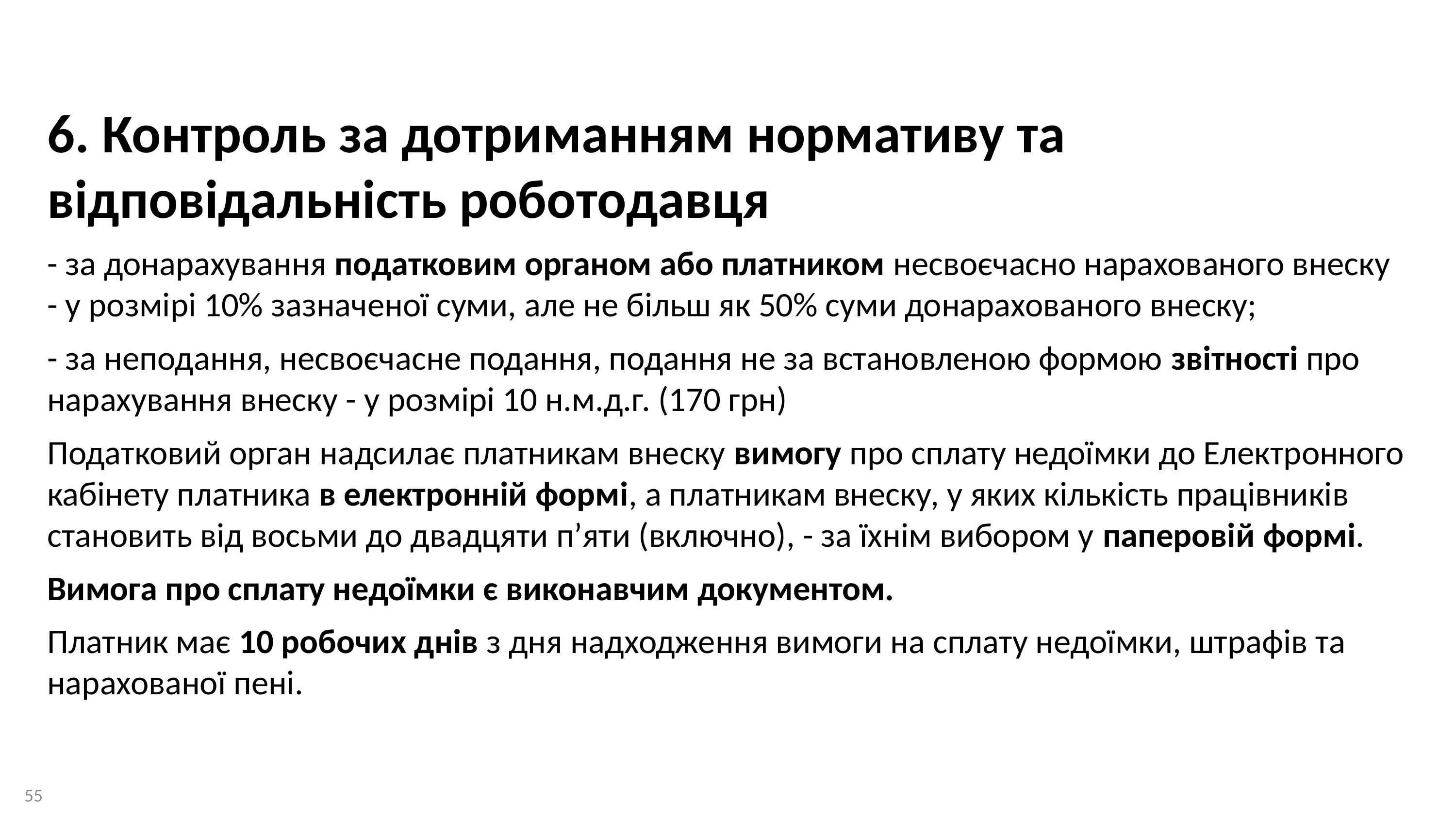

6. Контроль за дотриманням нормативу та відповідальність роботодавця
- за донарахування податковим органом або платником несвоєчасно нарахованого внеску - у розмірі 10% зазначеної суми, але не більш як 50% суми донарахованого внеску;
- за неподання, несвоєчасне подання, подання не за встановленою формою звітності про нарахування внеску - у розмірі 10 н.м.д.г. (170 грн)
Податковий орган надсилає платникам внеску вимогу про сплату недоїмки до Електронного кабінету платника в електронній формі, а платникам внеску, у яких кількість працівників становить від восьми до двадцяти п’яти (включно), - за їхнім вибором у паперовій формі.
Вимога про сплату недоїмки є виконавчим документом.
Платник має 10 робочих днів з дня надходження вимоги на сплату недоїмки, штрафів та нарахованої пені.

55